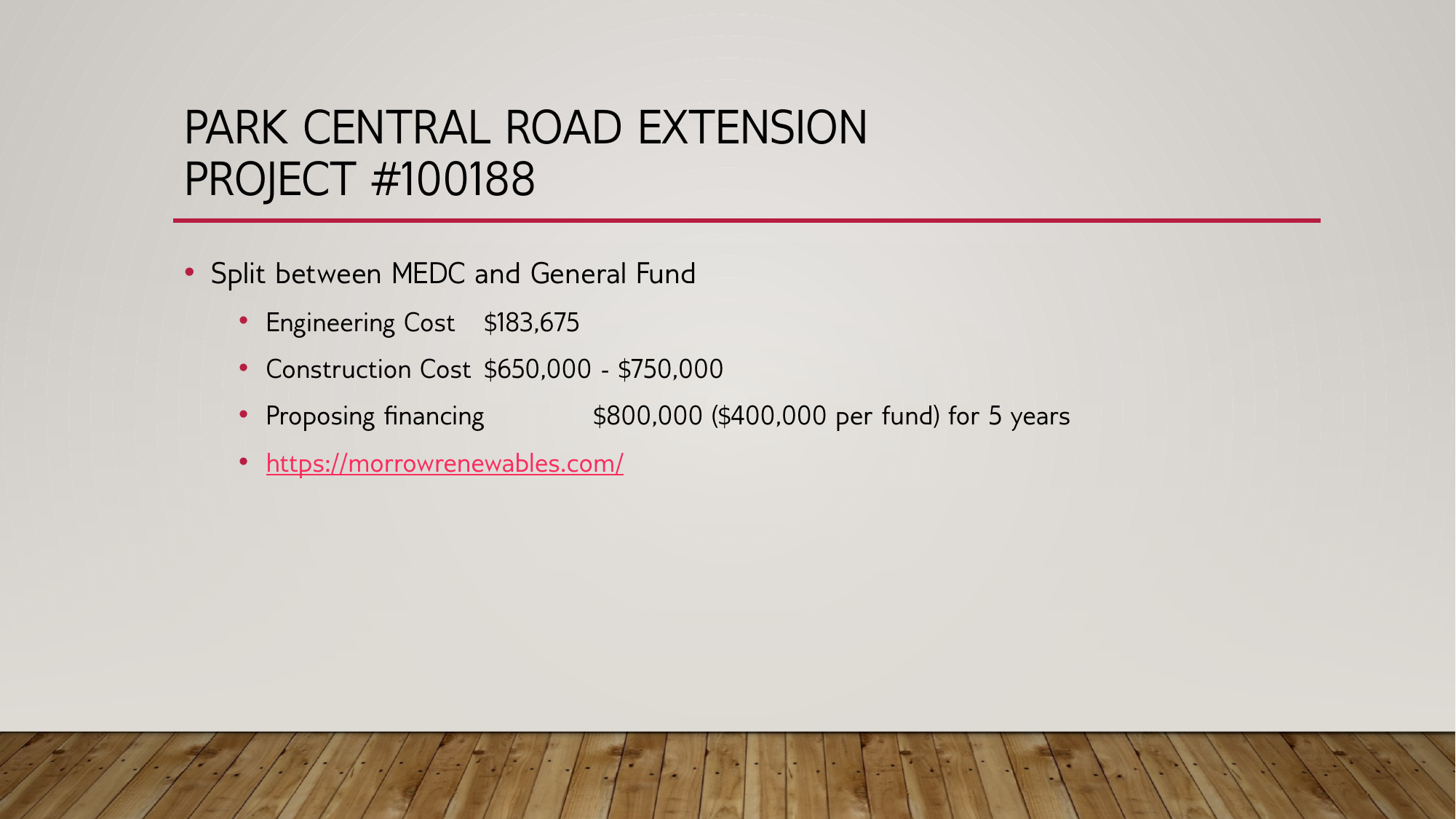

# Park central road extension project #100188
Split between MEDC and General Fund
Engineering Cost 	$183,675
Construction Cost 	$650,000 - $750,000
Proposing financing 	$800,000 ($400,000 per fund) for 5 years
https://morrowrenewables.com/